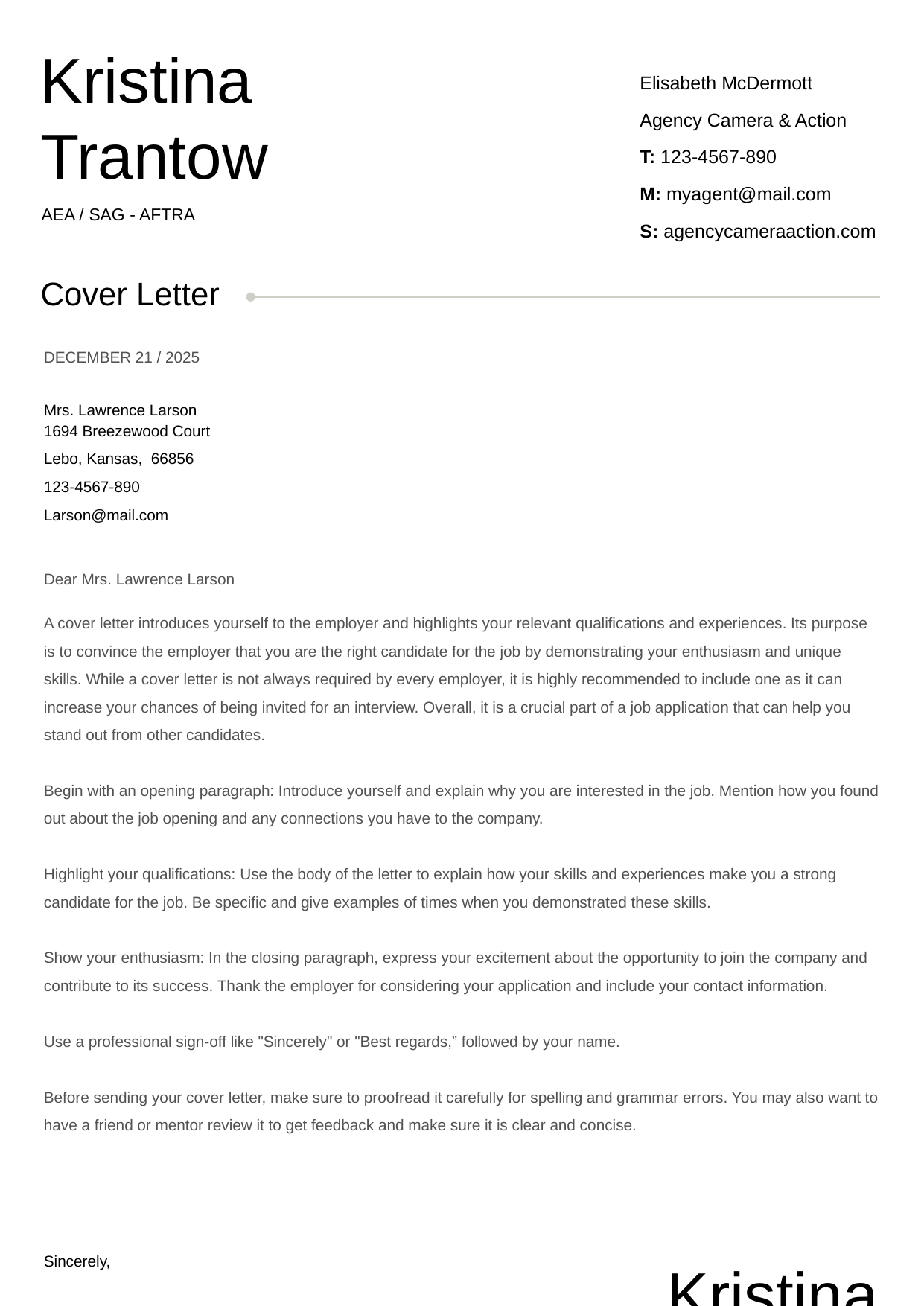

Kristina
Trantow

Elisabeth McDermott
Agency Camera & Action
T: 123-4567-890
M: myagent@mail.com
S: agencycameraaction.com
AEA / SAG - AFTRA
Cover Letter
DECEMBER 21 / 2025
Mrs. Lawrence Larson
1694 Breezewood Court
Lebo, Kansas,  66856
123-4567-890
Larson@mail.com
Dear Mrs. Lawrence Larson
A cover letter introduces yourself to the employer and highlights your relevant qualifications and experiences. Its purpose is to convince the employer that you are the right candidate for the job by demonstrating your enthusiasm and unique skills. While a cover letter is not always required by every employer, it is highly recommended to include one as it can increase your chances of being invited for an interview. Overall, it is a crucial part of a job application that can help you stand out from other candidates.

Begin with an opening paragraph: Introduce yourself and explain why you are interested in the job. Mention how you found out about the job opening and any connections you have to the company.

Highlight your qualifications: Use the body of the letter to explain how your skills and experiences make you a strong candidate for the job. Be specific and give examples of times when you demonstrated these skills.

Show your enthusiasm: In the closing paragraph, express your excitement about the opportunity to join the company and contribute to its success. Thank the employer for considering your application and include your contact information.

Use a professional sign-off like "Sincerely" or "Best regards,” followed by your name.

Before sending your cover letter, make sure to proofread it carefully for spelling and grammar errors. You may also want to have a friend or mentor review it to get feedback and make sure it is clear and concise.

Kristina Trantow
Sincerely,